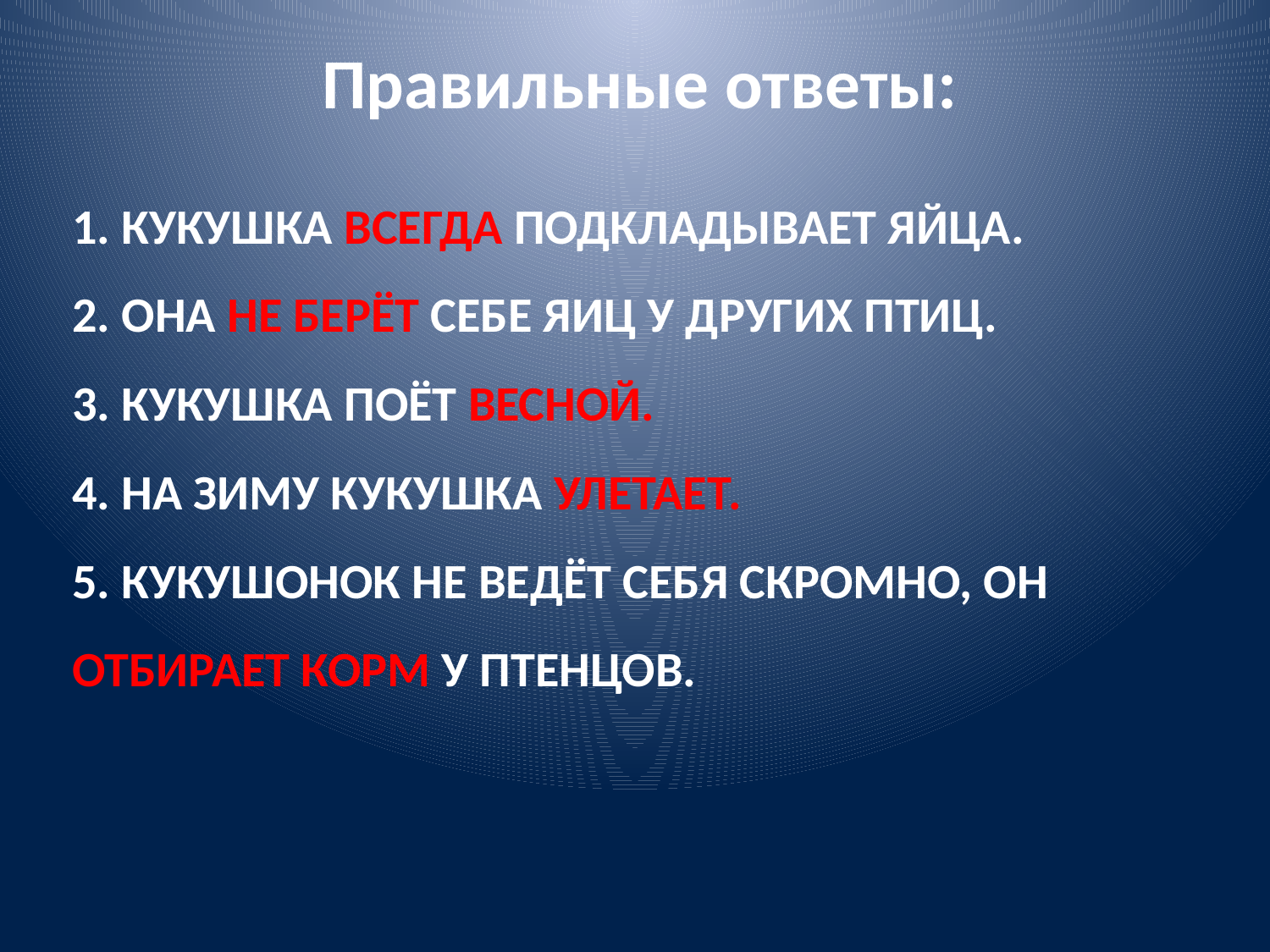

Правильные ответы:
# 1. Кукушка всегда подкладывает яйца. 2. Она не берёт себе яиц у других птиц. 3. кукушка поёт весной. 4. на зиму кукушка улетает. 5. кукушонок не ведёт себя скромно, он отбирает корм у птенцов.